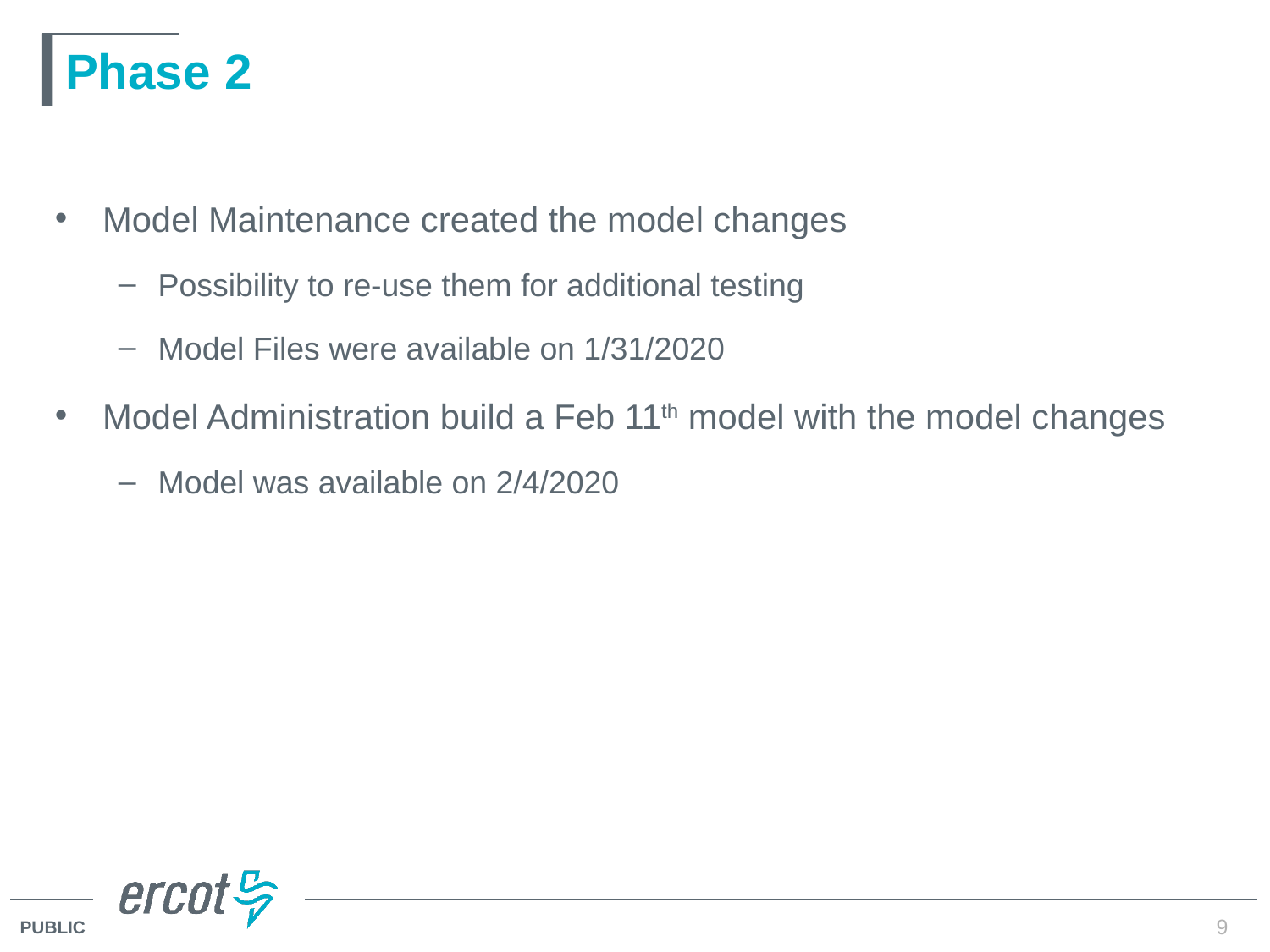

# Phase 2
Model Maintenance created the model changes
Possibility to re-use them for additional testing
Model Files were available on 1/31/2020
Model Administration build a Feb 11th model with the model changes
Model was available on 2/4/2020
9